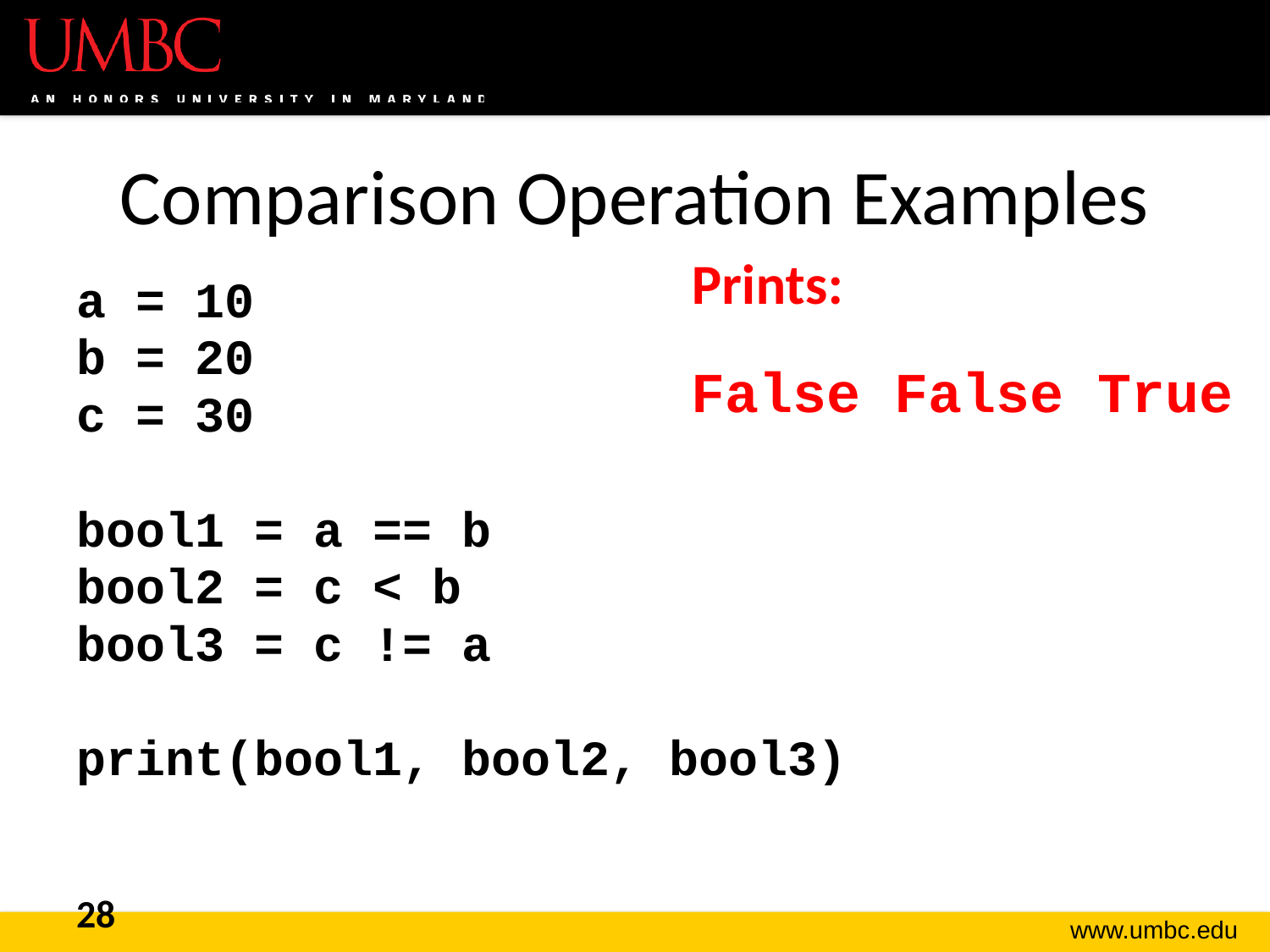

# Comparison Operation Examples
Prints:

False False True

a = 10
b = 20
c = 30

bool1 = a == b
bool2 = c < b
bool3 = c != a

print(bool1, bool2, bool3)

28